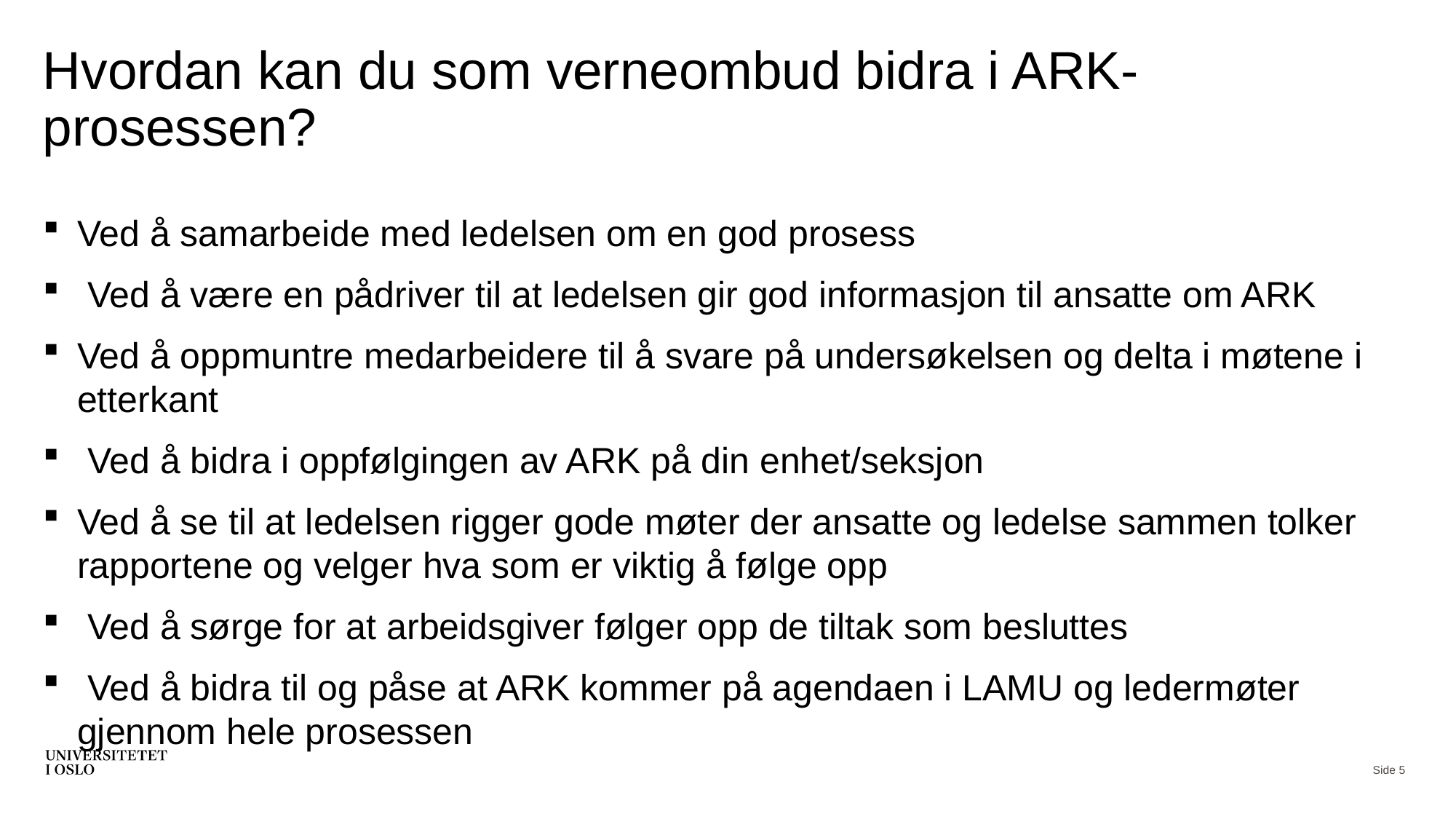

# Hvordan kan du som verneombud bidra i ARK-prosessen?

Ved å samarbeide med ledelsen om en god prosess
 Ved å være en pådriver til at ledelsen gir god informasjon til ansatte om ARK
Ved å oppmuntre medarbeidere til å svare på undersøkelsen og delta i møtene i etterkant
 Ved å bidra i oppfølgingen av ARK på din enhet/seksjon
Ved å se til at ledelsen rigger gode møter der ansatte og ledelse sammen tolker rapportene og velger hva som er viktig å følge opp
 Ved å sørge for at arbeidsgiver følger opp de tiltak som besluttes
 Ved å bidra til og påse at ARK kommer på agendaen i LAMU og ledermøter gjennom hele prosessen

Side 5